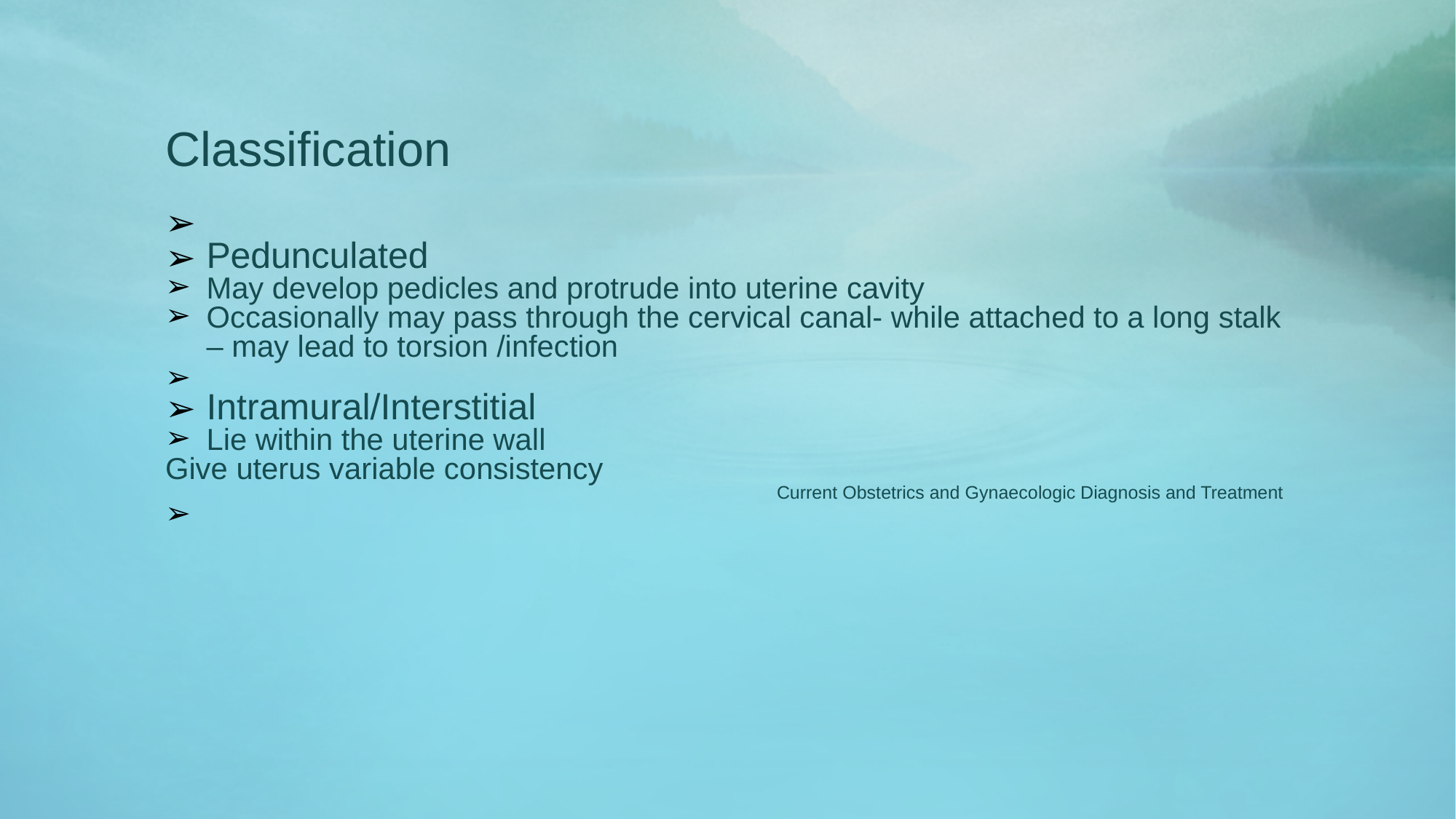

Classification

Pedunculated
May develop pedicles and protrude into uterine cavity
Occasionally may pass through the cervical canal- while attached to a long stalk – may lead to torsion /infection

Intramural/Interstitial
Lie within the uterine wall
Give uterus variable consistency
                                                                                                                        Current Obstetrics and Gynaecologic Diagnosis and Treatment